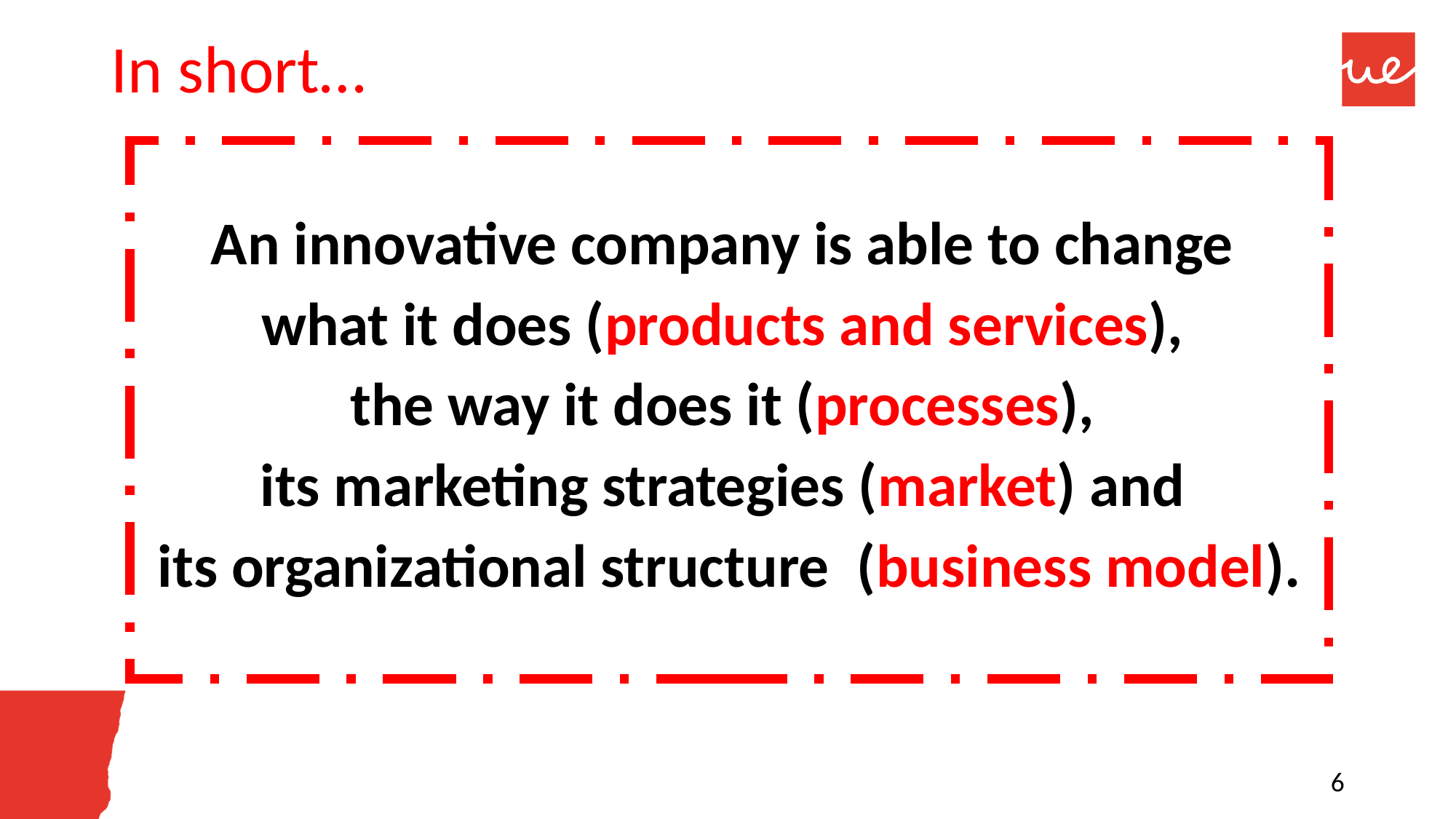

# In short…

An innovative company is able to change
what it does (products and services),
the way it does it (processes),
its marketing strategies (market) and
its organizational structure  (business model).
6